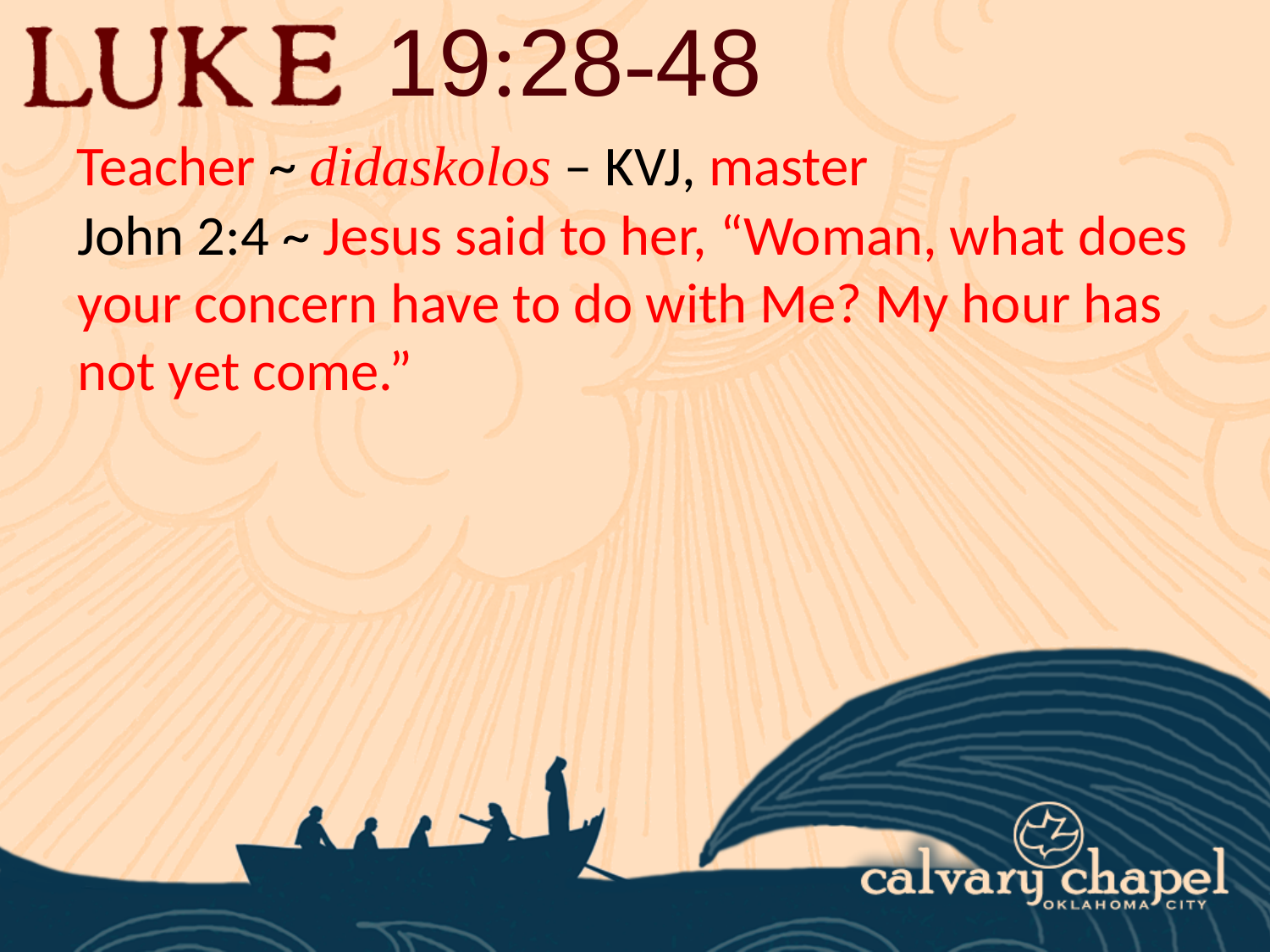

19:28-48
Teacher ~ didaskolos – KVJ, master
John 2:4 ~ Jesus said to her, “Woman, what does your concern have to do with Me? My hour has not yet come.”